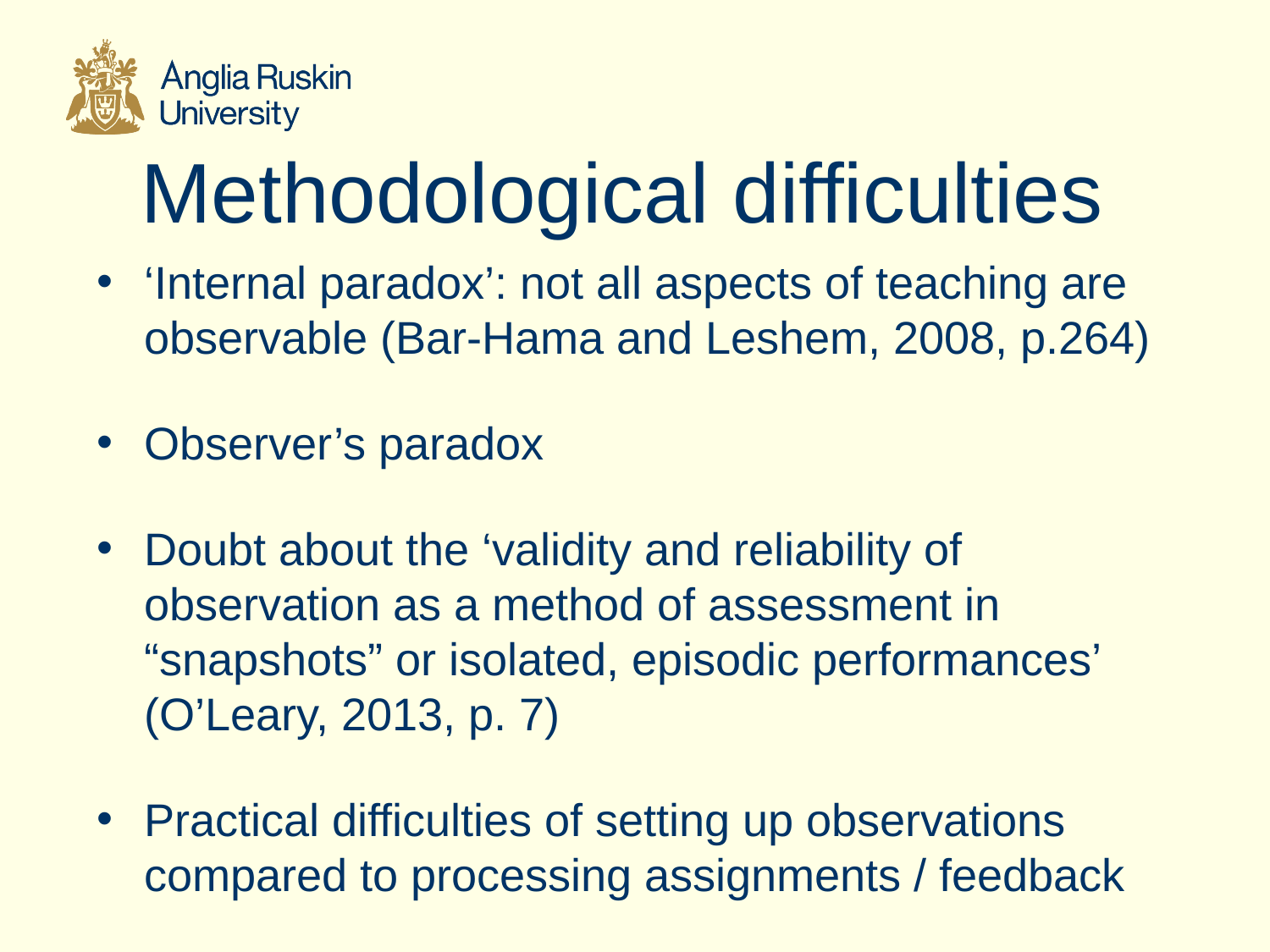

# Methodological difficulties
‘Internal paradox’: not all aspects of teaching are observable (Bar-Hama and Leshem, 2008, p.264)

Observer’s paradox

Doubt about the ‘validity and reliability of observation as a method of assessment in “snapshots” or isolated, episodic performances’ (O’Leary, 2013, p. 7)

Practical difficulties of setting up observations compared to processing assignments / feedback